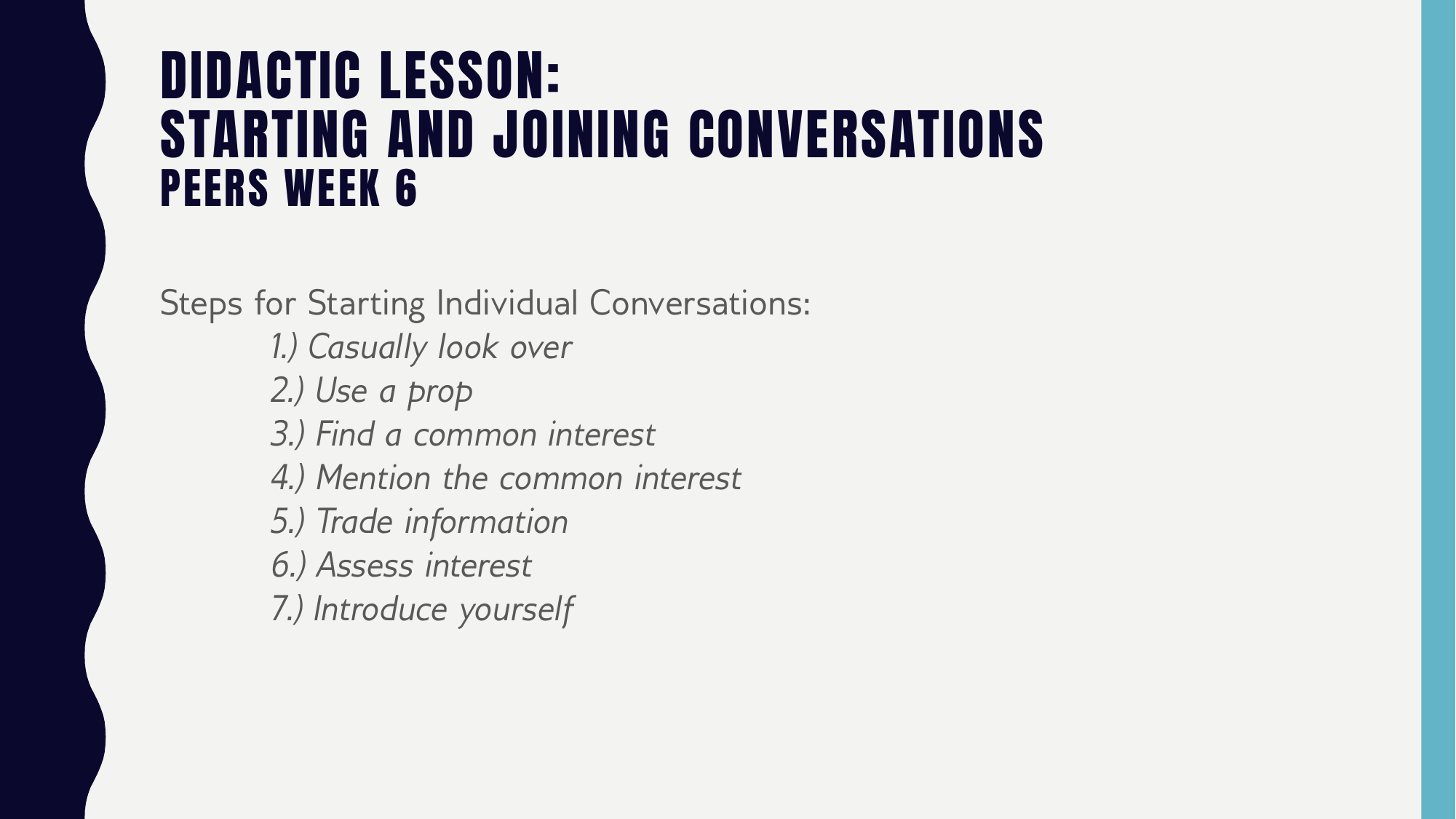

# Didactic Lesson: Starting and Joining Conversations PEERS Week 6
Steps for Starting Individual Conversations:
	1.) Casually look over
	2.) Use a prop
	3.) Find a common interest
	4.) Mention the common interest
	5.) Trade information
	6.) Assess interest
	7.) Introduce yourself